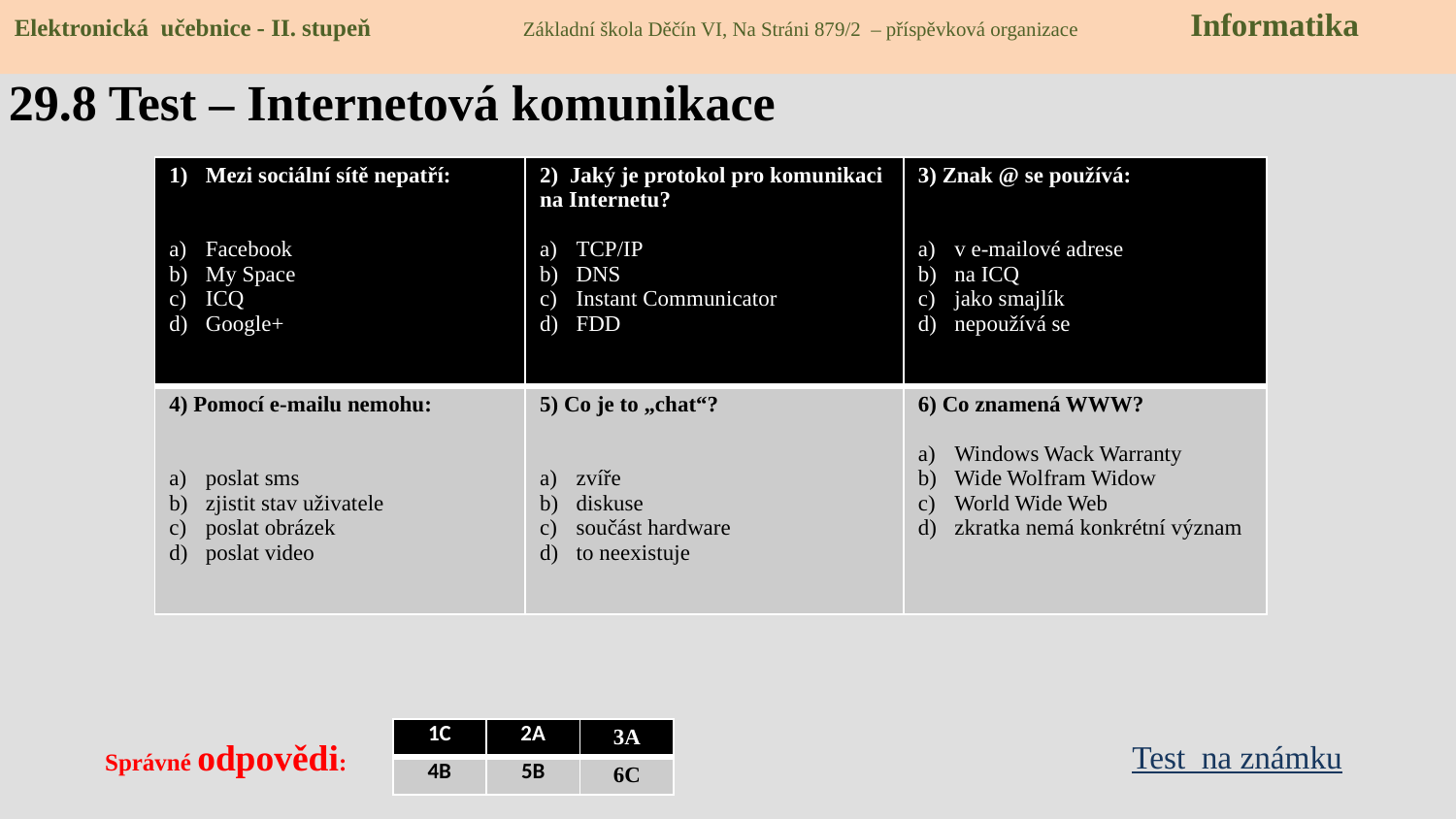

Elektronická  učebnice - II. stupeň                         Základní škola Děčín VI, Na Stráni 879/2  – příspěvková organizace                      Informatika

# 29.8 Test – Internetová komunikace
| Mezi sociální sítě nepatří: Facebook My Space ICQ Google+ | 2) Jaký je protokol pro komunikaci na Internetu? TCP/IP DNS Instant Communicator FDD | 3) Znak @ se používá: v e-mailové adrese na ICQ jako smajlík nepoužívá se |
| --- | --- | --- |
| 4) Pomocí e-mailu nemohu: poslat sms zjistit stav uživatele poslat obrázek poslat video | 5) Co je to „chat“? zvíře diskuse součást hardware to neexistuje | 6) Co znamená WWW? Windows Wack Warranty Wide Wolfram Widow World Wide Web zkratka nemá konkrétní význam |
| 1C | 2A | 3A |
| --- | --- | --- |
| 4B | 5B | 6C |
Správné odpovědi:
Test  na známku